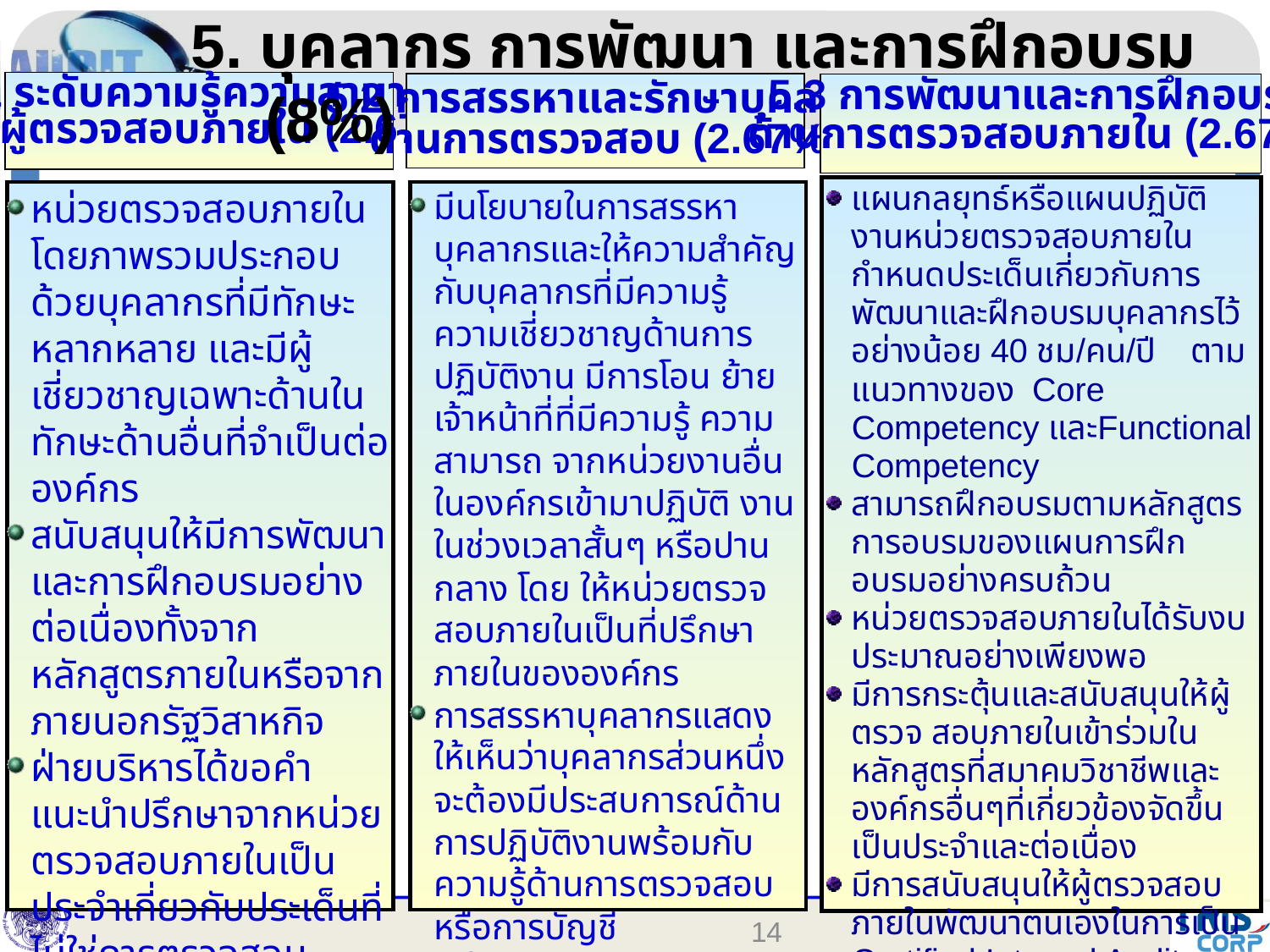

5. บุคลากร การพัฒนา และการฝึกอบรม (8%)
5.1 ระดับความรู้ความสามารถ
ของผู้ตรวจสอบภายใน (2.67%)
5.2 การสรรหาและรักษาบุคลากร
ด้านการตรวจสอบ (2.67%)
5.3 การพัฒนาและการฝึกอบรม
ด้านการตรวจสอบภายใน (2.67%)

แผนกลยุทธ์หรือแผนปฏิบัติงานหน่วยตรวจสอบภายในกำหนดประเด็นเกี่ยวกับการพัฒนาและฝึกอบรมบุคลากรไว้อย่างน้อย 40 ชม/คน/ปี    ตามแนวทางของ  Core Competency และFunctional Competency
สามารถฝึกอบรมตามหลักสูตรการอบรมของแผนการฝึกอบรมอย่างครบถ้วน
หน่วยตรวจสอบภายในได้รับงบประมาณอย่างเพียงพอ
มีการกระตุ้นและสนับสนุนให้ผู้ตรวจ สอบภายในเข้าร่วมในหลักสูตรที่สมาคมวิชาชีพและองค์กรอื่นๆที่เกี่ยวข้องจัดขึ้นเป็นประจำและต่อเนื่อง
มีการสนับสนุนให้ผู้ตรวจสอบภายในพัฒนาตนเองในการเป็น Certified Internal Auditor (CIA) หรือประกาศนียบัตร ทางวิชาชีพอื่นที่เกี่ยวข้อง
พนักงานของหน่วยงานตรวจสอบภายในได้รับประกาศนียบัตรทางวิชาชีพ อย่างน้อยร้อยละ 40 ของจำนวนพนักงานเฉลี่ยของหน่วยตรวจสอบภายใน ณ ต้นปีและสิ้นปี 2553
หน่วยตรวจสอบภายในโดยภาพรวมประกอบด้วยบุคลากรที่มีทักษะหลากหลาย และมีผู้เชี่ยวชาญเฉพาะด้านในทักษะด้านอื่นที่จำเป็นต่อองค์กร
สนับสนุนให้มีการพัฒนาและการฝึกอบรมอย่างต่อเนื่องทั้งจากหลักสูตรภายในหรือจากภายนอกรัฐวิสาหกิจ
ฝ่ายบริหารได้ขอคำแนะนำปรึกษาจากหน่วยตรวจสอบภายในเป็นประจำเกี่ยวกับประเด็นที่ไม่ใช่การตรวจสอบ
กลยุทธ์การตรวจสอบกำหนดทรัพยากรและทักษะที่จำเป็นในการปฏิบัติงาน

มีนโยบายในการสรรหาบุคลากรและให้ความสำคัญกับบุคลากรที่มีความรู้ความเชี่ยวชาญด้านการปฏิบัติงาน มีการโอน ย้ายเจ้าหน้าที่ที่มีความรู้ ความสามารถ จากหน่วยงานอื่นในองค์กรเข้ามาปฏิบัติ งานในช่วงเวลาสั้นๆ หรือปานกลาง โดย ให้หน่วยตรวจสอบภายในเป็นที่ปรึกษาภายในขององค์กร
การสรรหาบุคลากรแสดงให้เห็นว่าบุคลากรส่วนหนึ่งจะต้องมีประสบการณ์ด้านการปฏิบัติงานพร้อมกับความรู้ด้านการตรวจสอบหรือการบัญชี
หน่วยตรวจสอบภายในควรรักษาบุคลากรด้านตรวจสอบ โดยไม่ควรมี Turnover Rate มากกว่า 10%*
14